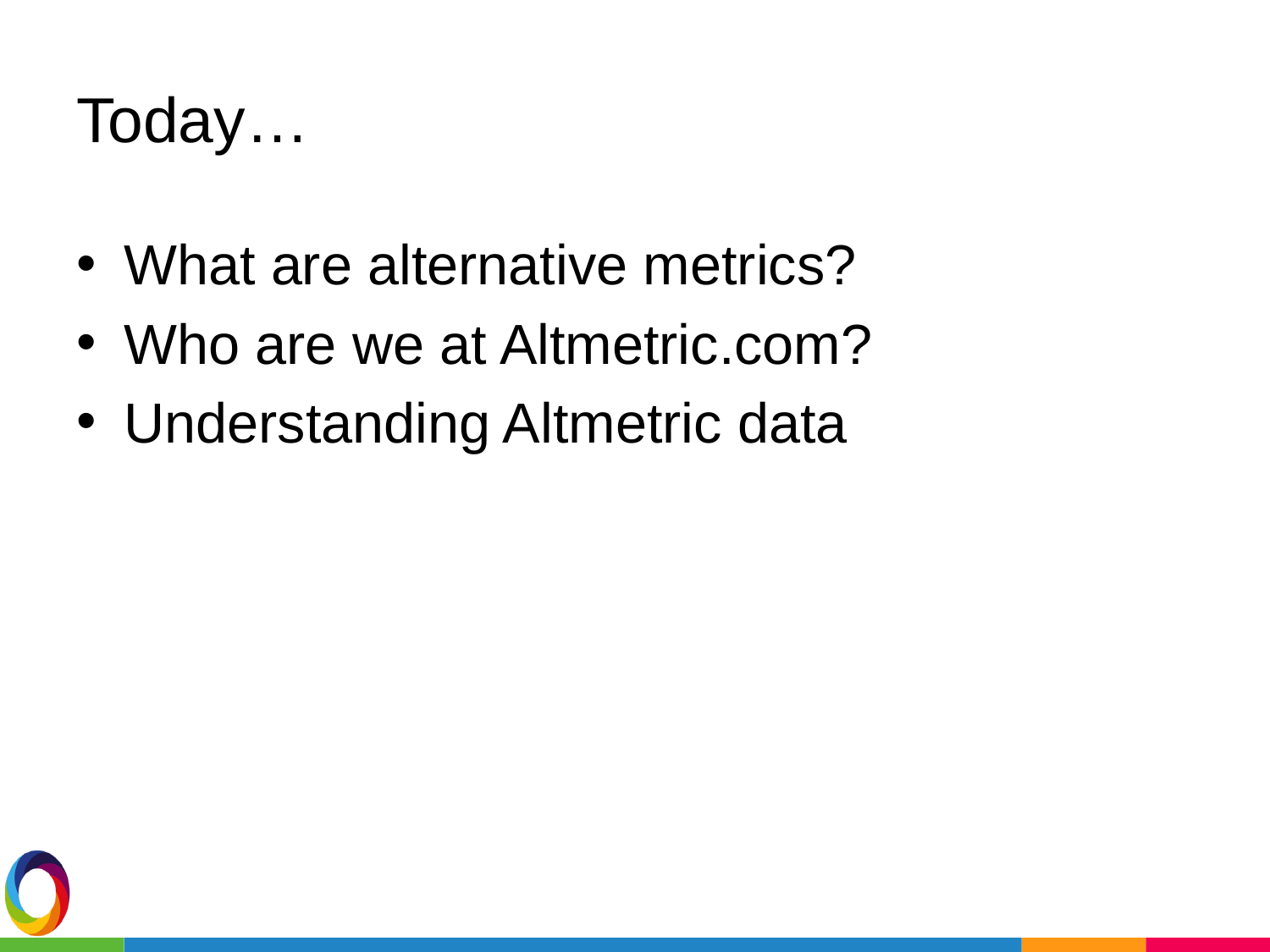

# Today…
What are alternative metrics?
Who are we at Altmetric.com?
Understanding Altmetric data